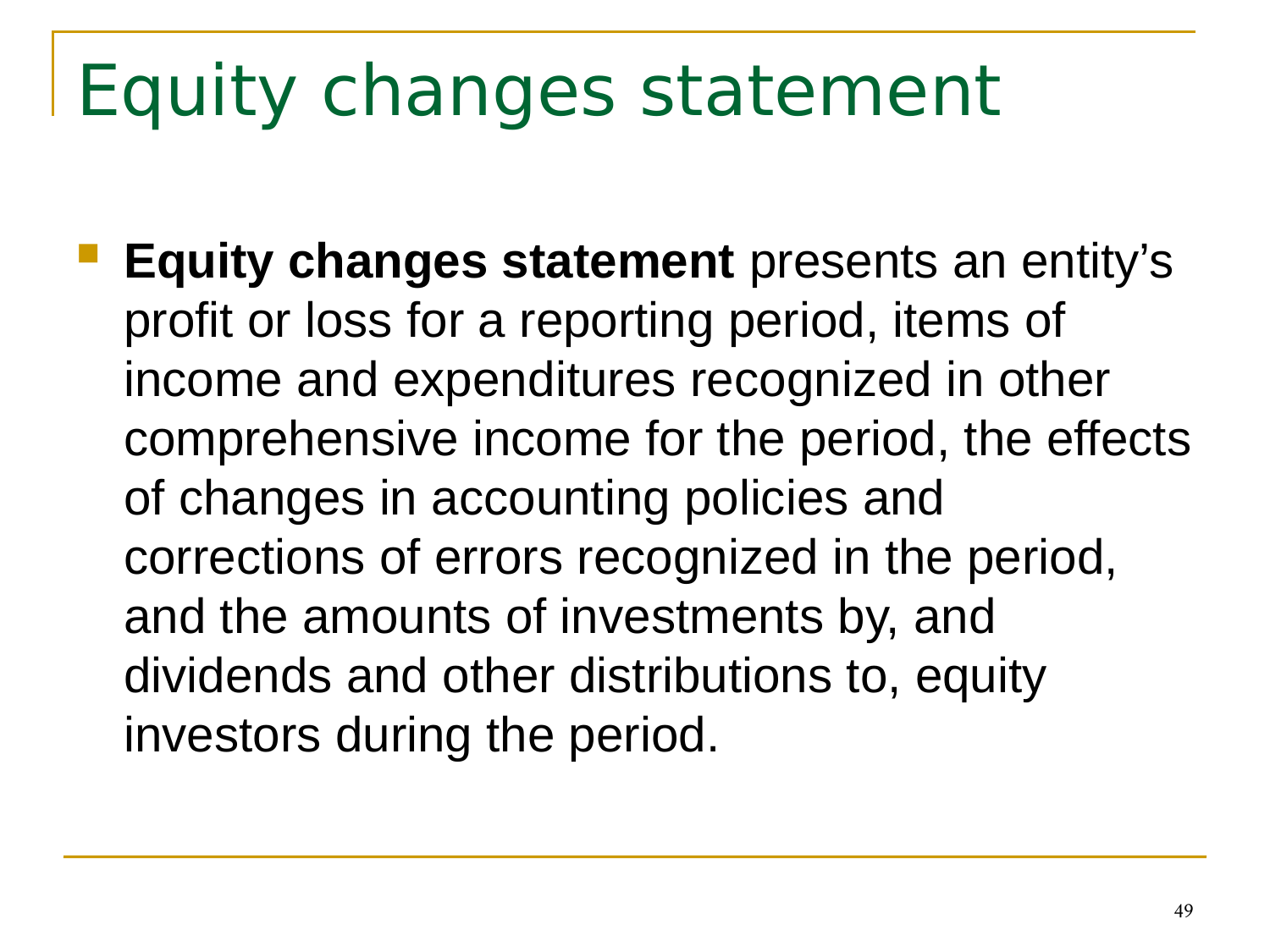

# Equity changes statement
Equity changes statement presents an entity’s profit or loss for a reporting period, items of income and expenditures recognized in other comprehensive income for the period, the effects of changes in accounting policies and corrections of errors recognized in the period, and the amounts of investments by, and dividends and other distributions to, equity investors during the period.

49